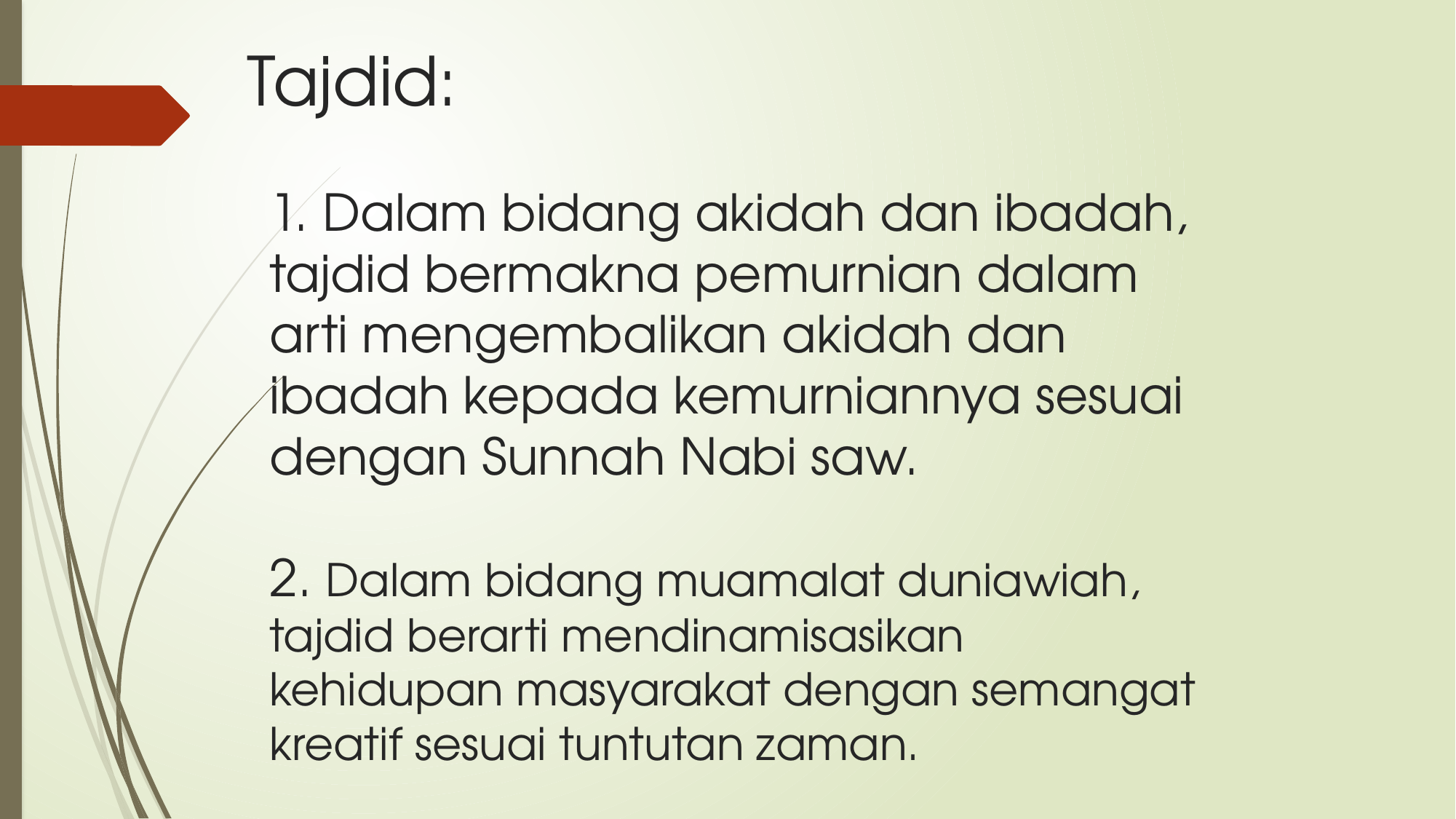

# Tajdid: 1. Dalam bidang akidah dan ibadah, tajdid bermakna pemurnian dalam arti mengembalikan akidah dan ibadah kepada kemurniannya sesuai dengan Sunnah Nabi saw. 2. Dalam bidang muamalat duniawiah, tajdid berarti mendinamisasikan kehidupan masyarakat dengan semangat kreatif sesuai tuntutan zaman.